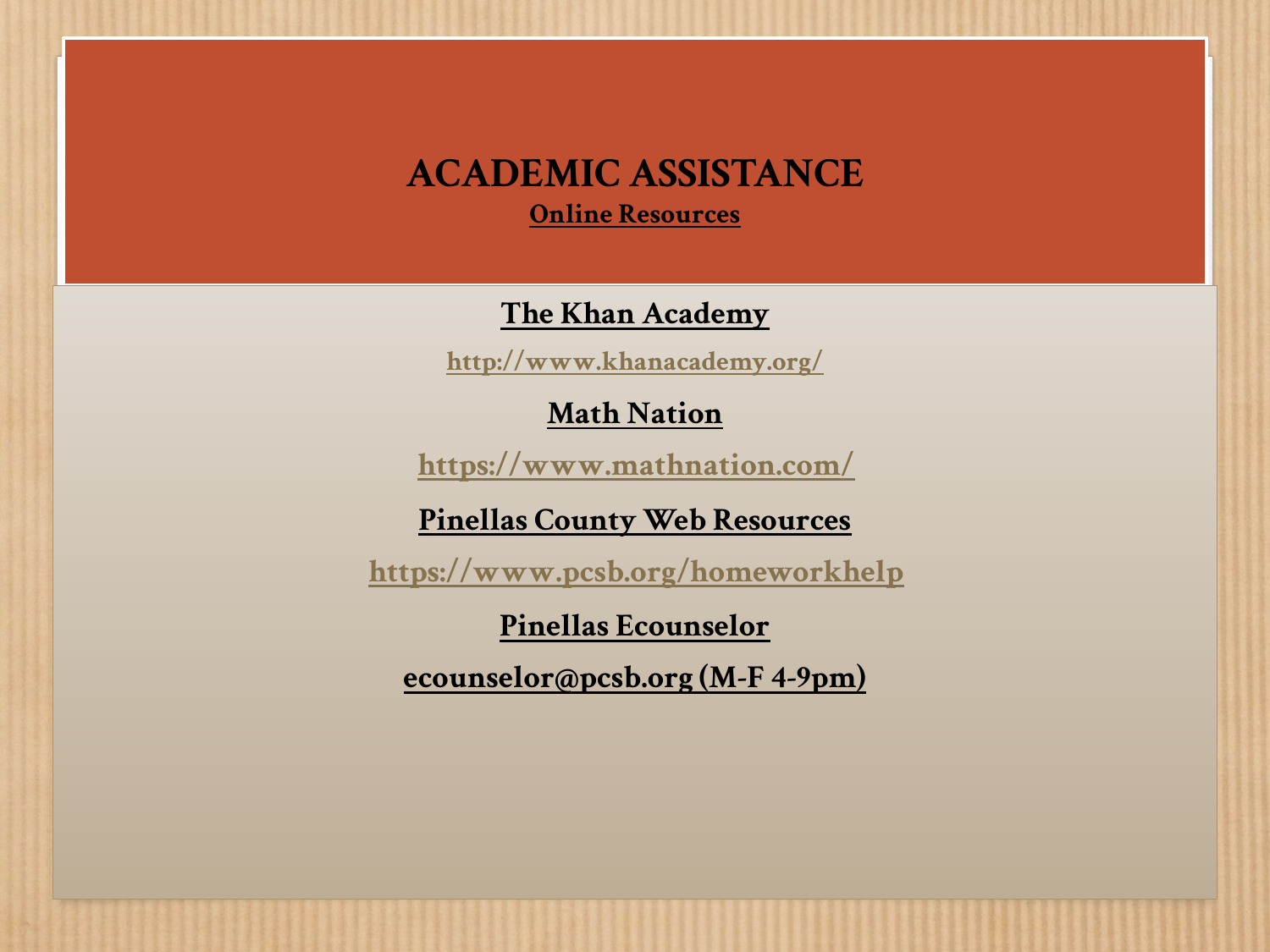

# ACADEMIC ASSISTANCE Online Resources
The Khan Academy
http://www.khanacademy.org/
Math Nation
https://www.mathnation.com/
Pinellas County Web Resources
https://www.pcsb.org/homeworkhelp
Pinellas Ecounselor
ecounselor@pcsb.org (M-F 4-9pm)